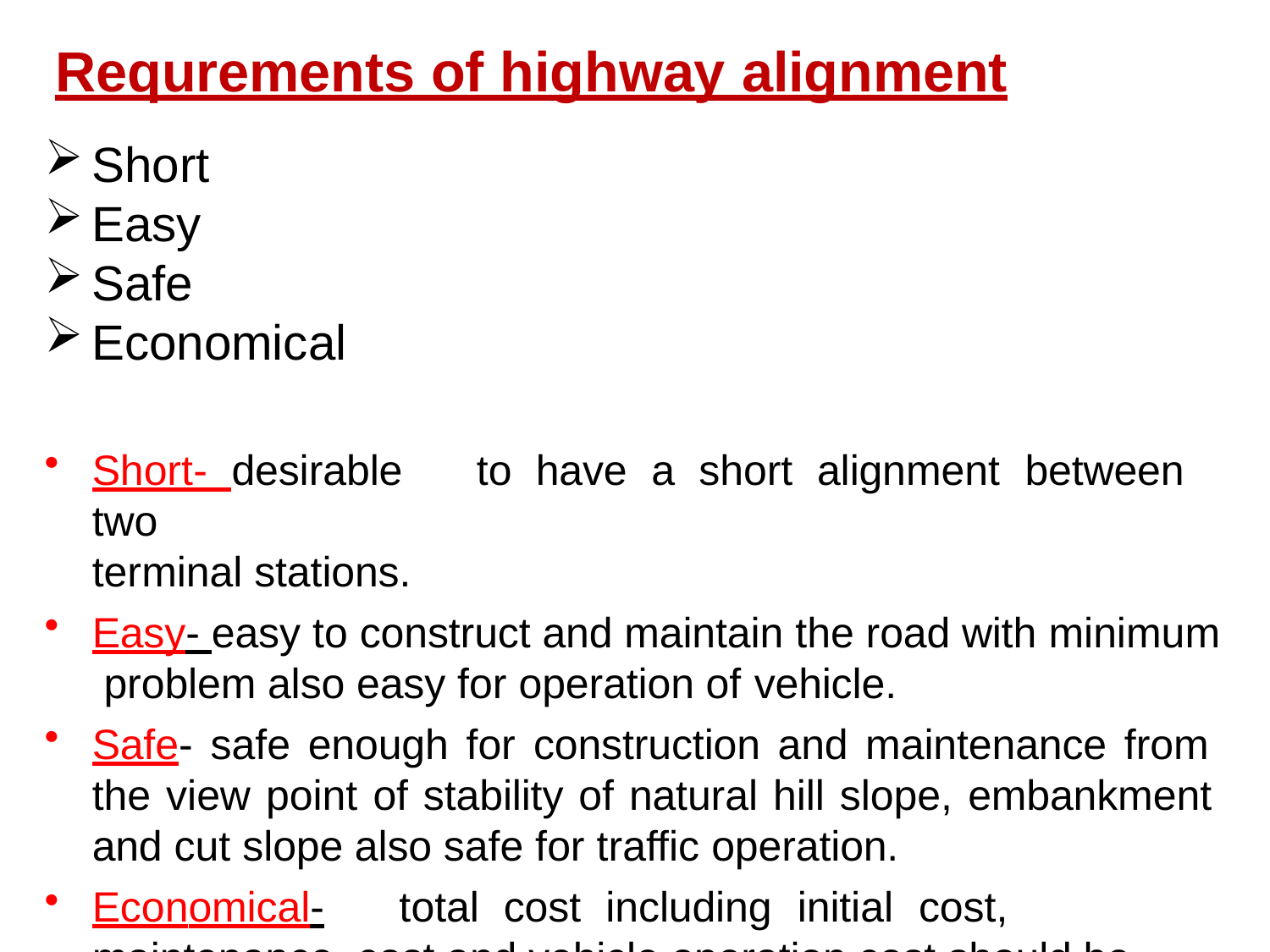

# Requrements of highway alignment
Short
Easy
Safe
Economical

Short-  desirable	to	have	a	short	alignment	between	two
terminal stations.
Easy- easy to construct and maintain the road with minimum  problem also easy for operation of vehicle.
Safe- safe enough for construction and maintenance from  the view point of stability of natural hill slope, embankment  and cut slope also safe for traffic operation.
Economical-	total	cost	including	initial	cost,	maintenance  cost and vehicle operation cost should be minimum.